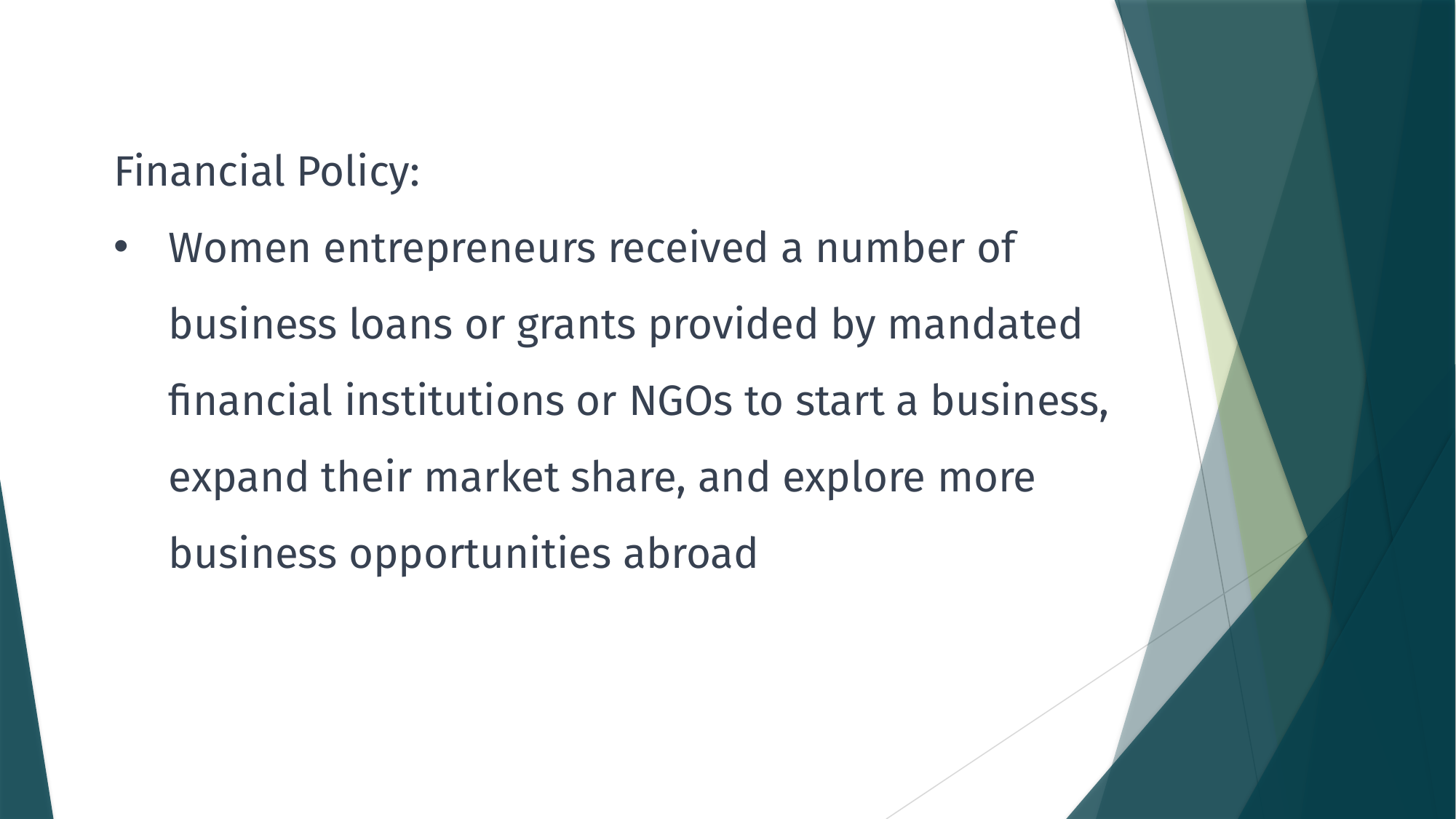

Financial Policy:
Women entrepreneurs received a number of business loans or grants provided by mandated financial institutions or NGOs to start a business, expand their market share, and explore more business opportunities abroad